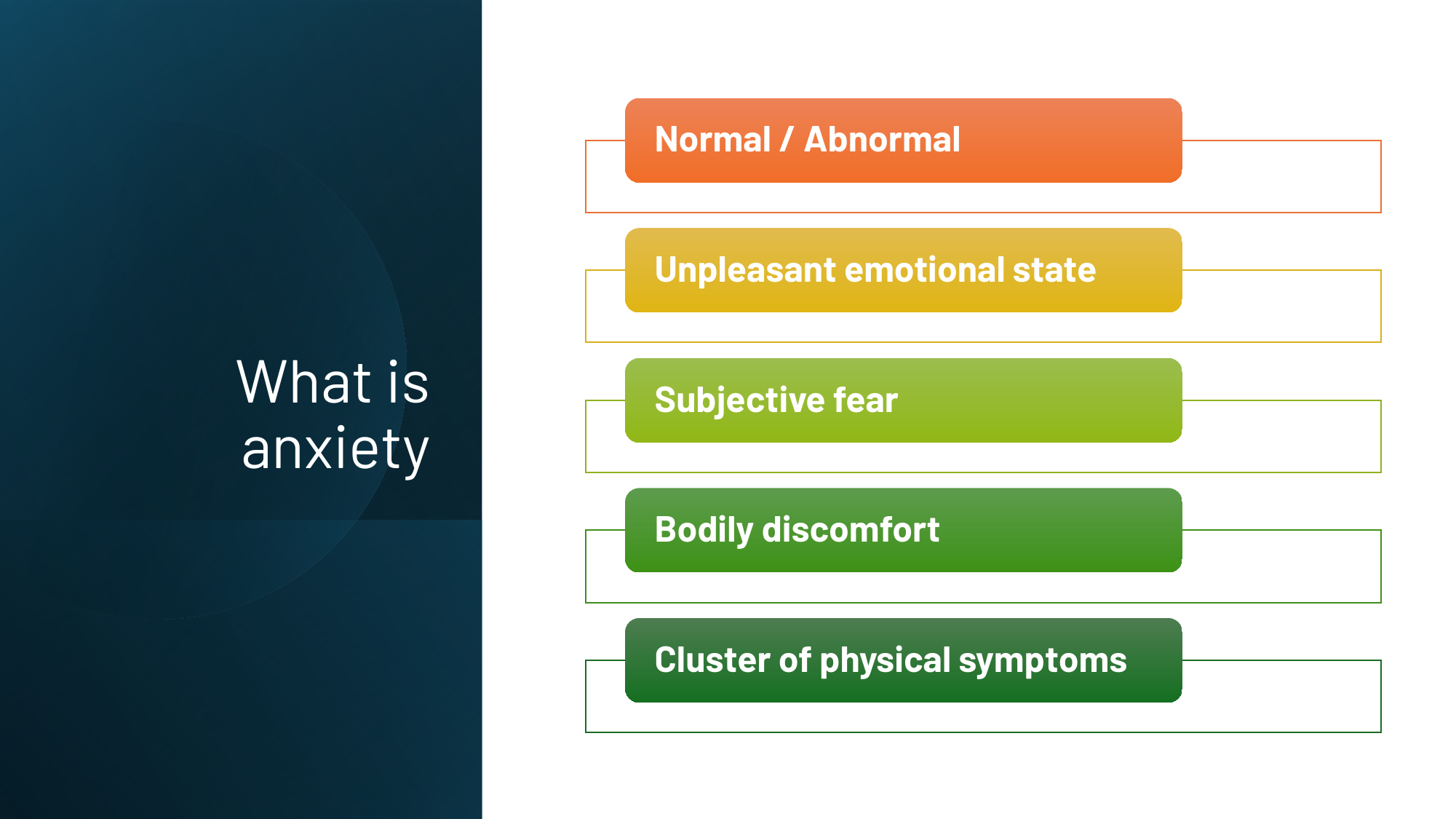

Normal / Abnormal
Unpleasant emotional state
Subjective fear
Bodily discomfort
Cluster of physical symptoms

# What is anxiety